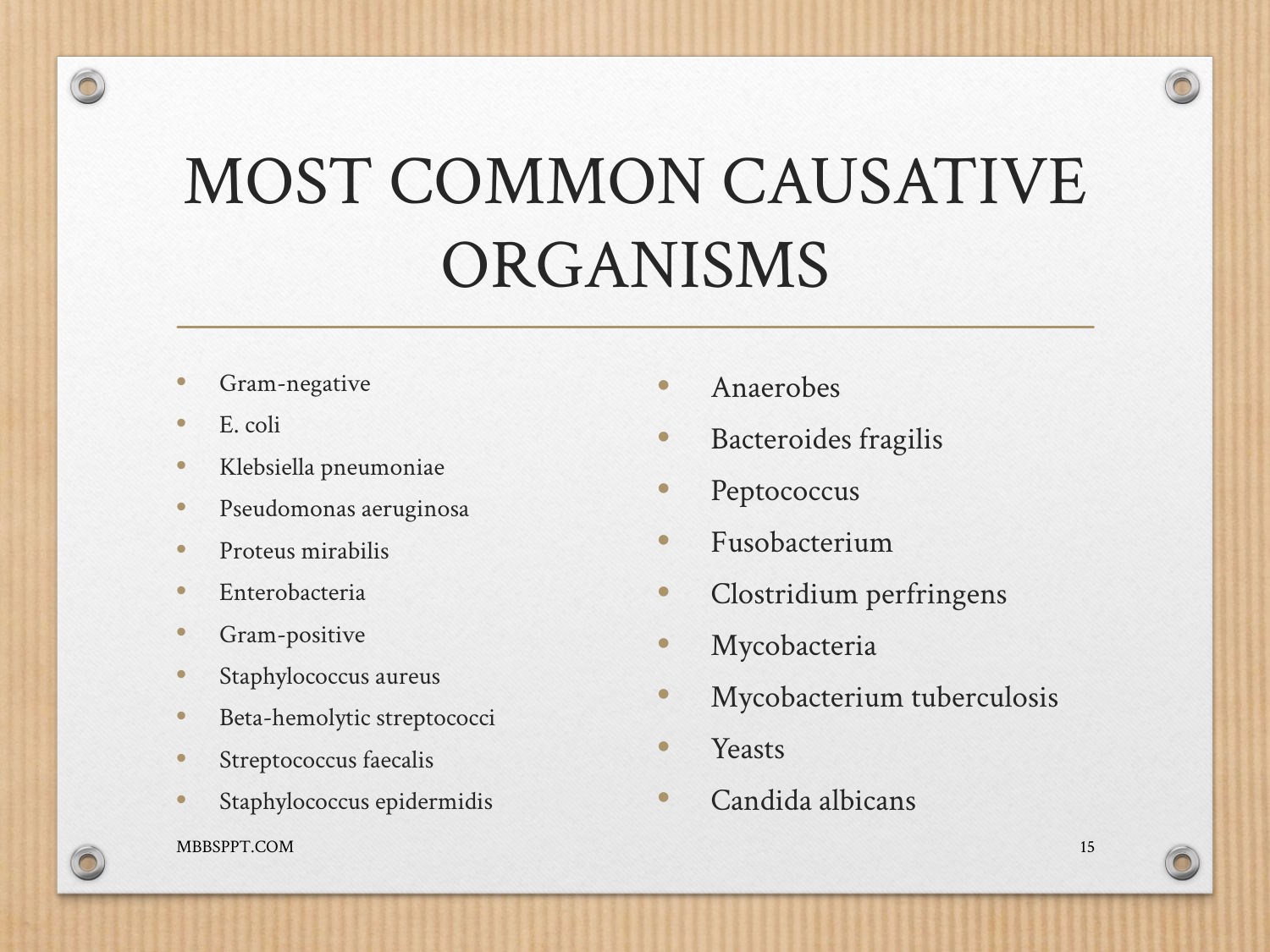

# MOST COMMON CAUSATIVE ORGANISMS
Gram-negative
E. coli
Klebsiella pneumoniae
Pseudomonas aeruginosa
Proteus mirabilis
Enterobacteria
Gram-positive
Staphylococcus aureus
Beta-hemolytic streptococci
Streptococcus faecalis
Staphylococcus epidermidis

Anaerobes
Bacteroides fragilis
Peptococcus
Fusobacterium
Clostridium perfringens
Mycobacteria
Mycobacterium tuberculosis
Yeasts
Candida albicans

MBBSPPT.COM
15